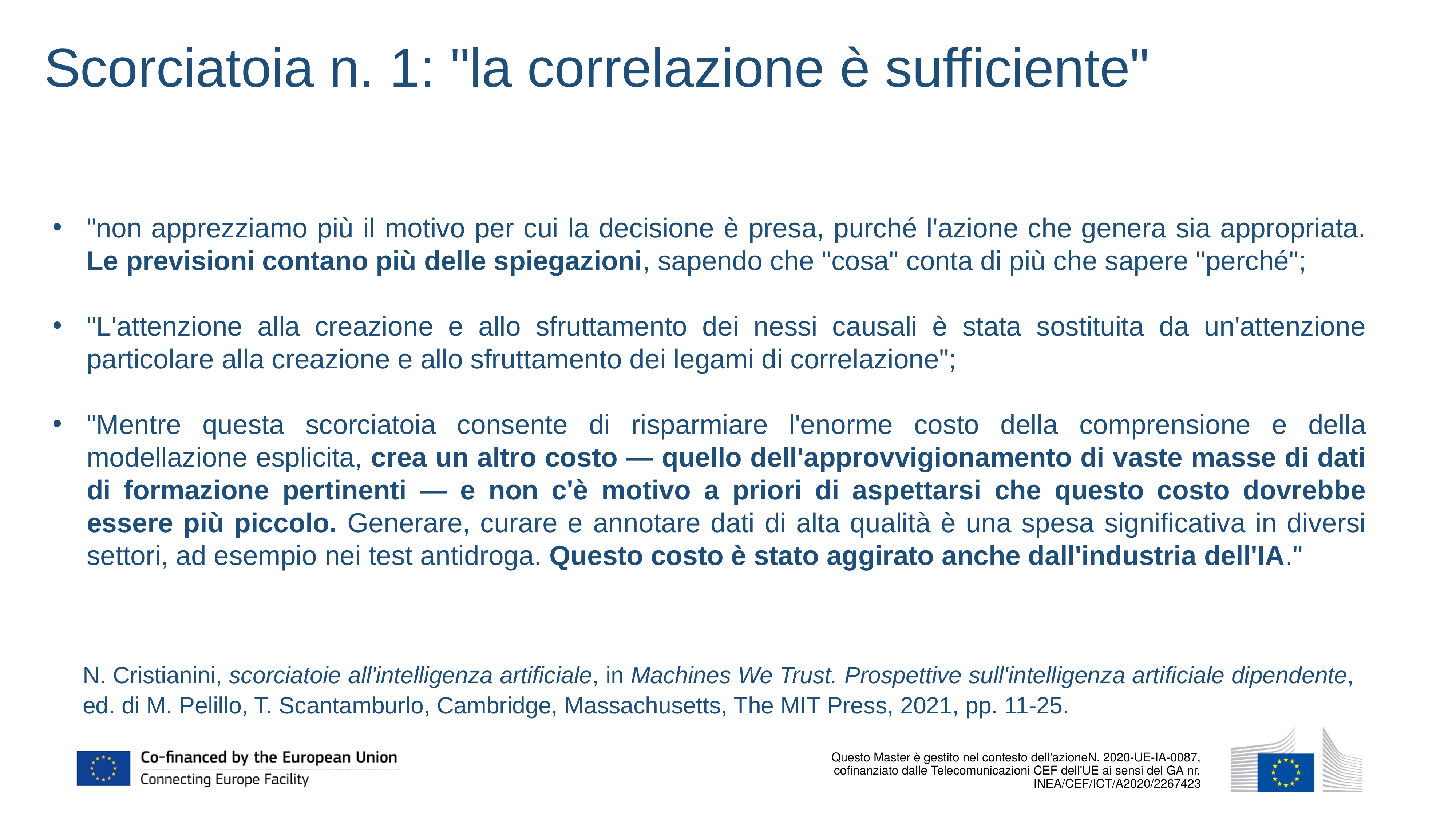

Scorciatoia n. 1: "la correlazione è sufficiente"

"non apprezziamo più il motivo per cui la decisione è presa, purché l'azione che genera sia appropriata. Le previsioni contano più delle spiegazioni, sapendo che "cosa" conta di più che sapere "perché";

"L'attenzione alla creazione e allo sfruttamento dei nessi causali è stata sostituita da un'attenzione particolare alla creazione e allo sfruttamento dei legami di correlazione";

"Mentre questa scorciatoia consente di risparmiare l'enorme costo della comprensione e della modellazione esplicita, crea un altro costo — quello dell'approvvigionamento di vaste masse di dati di formazione pertinenti — e non c'è motivo a priori di aspettarsi che questo costo dovrebbe essere più piccolo. Generare, curare e annotare dati di alta qualità è una spesa significativa in diversi settori, ad esempio nei test antidroga. Questo costo è stato aggirato anche dall'industria dell'IA."
N. Cristianini, scorciatoie all'intelligenza artificiale, in Machines We Trust. Prospettive sull'intelligenza artificiale dipendente, ed. di M. Pelillo, T. Scantamburlo, Cambridge, Massachusetts, The MIT Press, 2021, pp. 11-25.